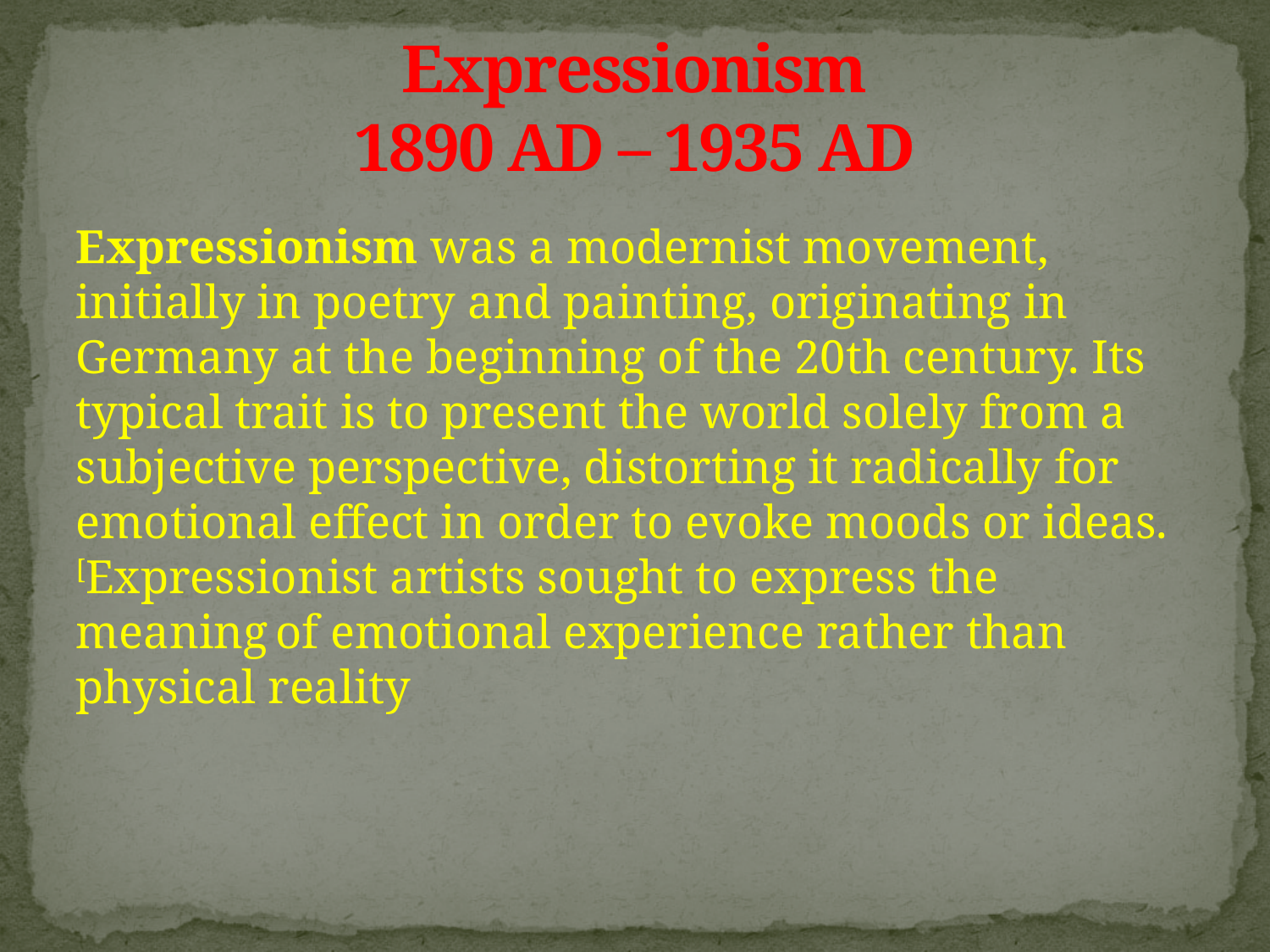

# Expressionism 1890 AD – 1935 AD
Expressionism was a modernist movement, initially in poetry and painting, originating in Germany at the beginning of the 20th century. Its typical trait is to present the world solely from a subjective perspective, distorting it radically for emotional effect in order to evoke moods or ideas.[Expressionist artists sought to express the meaning of emotional experience rather than physical reality